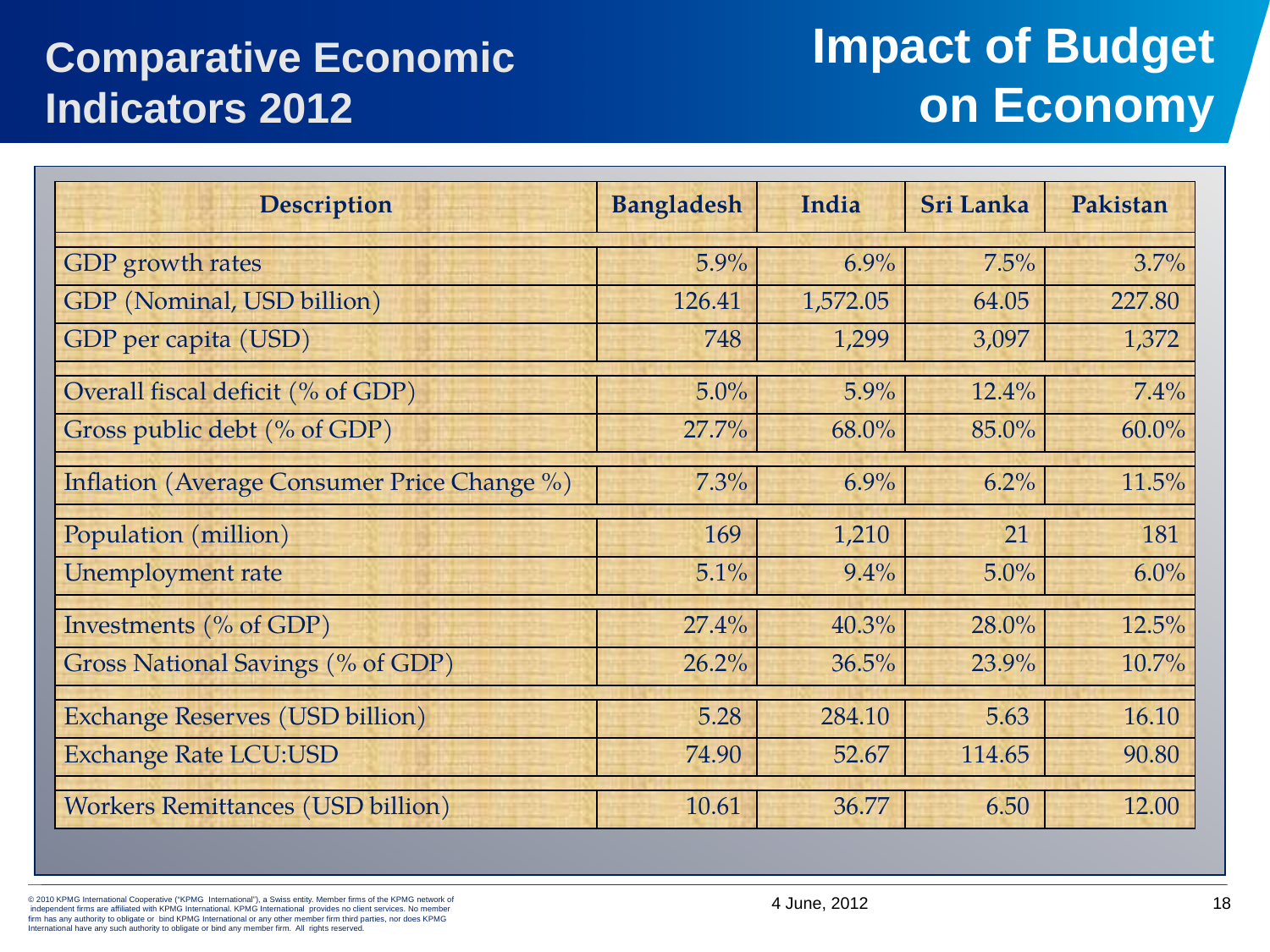

# Impact of Budget on Economy
Comparative Economic Indicators 2012

| Description | Bangladesh | India | Sri Lanka | Pakistan |
| --- | --- | --- | --- | --- |
|  |  |  |  |  |
| GDP growth rates | 5.9% | 6.9% | 7.5% | 3.7% |
| GDP (Nominal, USD billion) | 126.41 | 1,572.05 | 64.05 | 227.80 |
| GDP per capita (USD) | 748 | 1,299 | 3,097 | 1,372 |
|  |  |  |  |  |
| Overall fiscal deficit (% of GDP) | 5.0% | 5.9% | 12.4% | 7.4% |
| Gross public debt (% of GDP) | 27.7% | 68.0% | 85.0% | 60.0% |
|  |  |  |  |  |
| Inflation (Average Consumer Price Change %) | 7.3% | 6.9% | 6.2% | 11.5% |
|  |  |  |  |  |
| Population (million) | 169 | 1,210 | 21 | 181 |
| Unemployment rate | 5.1% | 9.4% | 5.0% | 6.0% |
|  |  |  |  |  |
| Investments (% of GDP) | 27.4% | 40.3% | 28.0% | 12.5% |
| Gross National Savings (% of GDP) | 26.2% | 36.5% | 23.9% | 10.7% |
|  |  |  |  |  |
| Exchange Reserves (USD billion) | 5.28 | 284.10 | 5.63 | 16.10 |
| Exchange Rate LCU:USD | 74.90 | 52.67 | 114.65 | 90.80 |
|  |  |  |  |  |
| Workers Remittances (USD billion) | 10.61 | 36.77 | 6.50 | 12.00 |
4 June, 2012
18